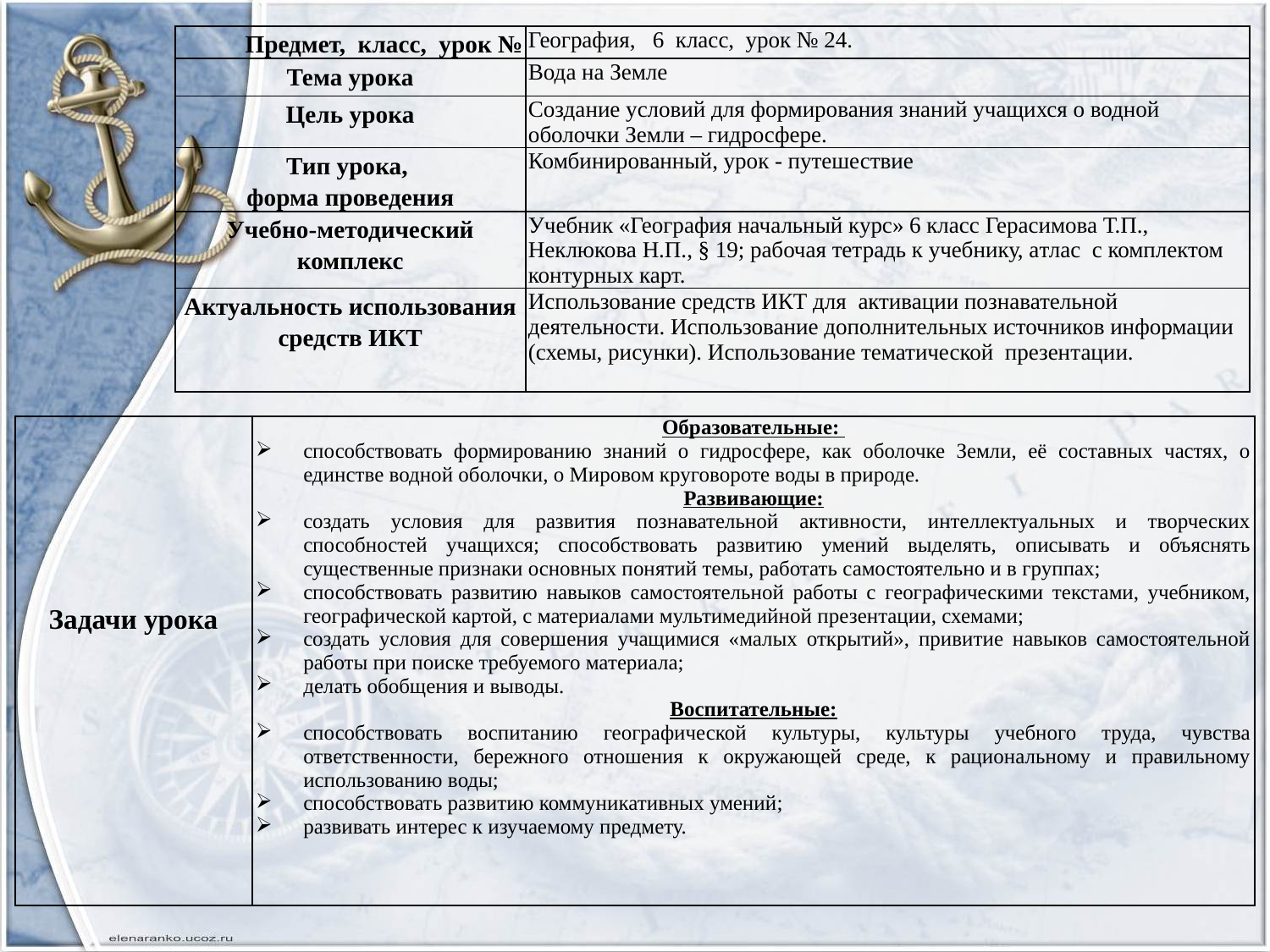

| Предмет, класс, урок № | География, 6 класс, урок № 24. |
| --- | --- |
| Тема урока | Вода на Земле |
| Цель урока | Создание условий для формирования знаний учащихся о водной оболочки Земли – гидросфере. |
| Тип урока, форма проведения | Комбинированный, урок - путешествие |
| Учебно-методический комплекс | Учебник «География начальный курс» 6 класс Герасимова Т.П., Неклюкова Н.П., § 19; рабочая тетрадь к учебнику, атлас с комплектом контурных карт. |
| Актуальность использования средств ИКТ | Использование средств ИКТ для активации познавательной деятельности. Использование дополнительных источников информации (схемы, рисунки). Использование тематической презентации. |
| Задачи урока | Образовательные: способствовать формированию знаний о гидросфере, как оболочке Земли, её составных частях, о единстве водной оболочки, о Мировом круговороте воды в природе. Развивающие: создать условия для развития познавательной активности, интеллектуальных и творческих способностей учащихся; способствовать развитию умений выделять, описывать и объяснять существенные признаки основных понятий темы, работать самостоятельно и в группах; способствовать развитию навыков самостоятельной работы с географическими текстами, учебником, географической картой, с материалами мультимедийной презентации, схемами; создать условия для совершения учащимися «малых открытий», привитие навыков самостоятельной работы при поиске требуемого материала; делать обобщения и выводы. Воспитательные: способствовать воспитанию географической культуры, культуры учебного труда, чувства ответственности, бережного отношения к окружающей среде, к рациональному и правильному использованию воды; способствовать развитию коммуникативных умений; развивать интерес к изучаемому предмету. |
| --- | --- |